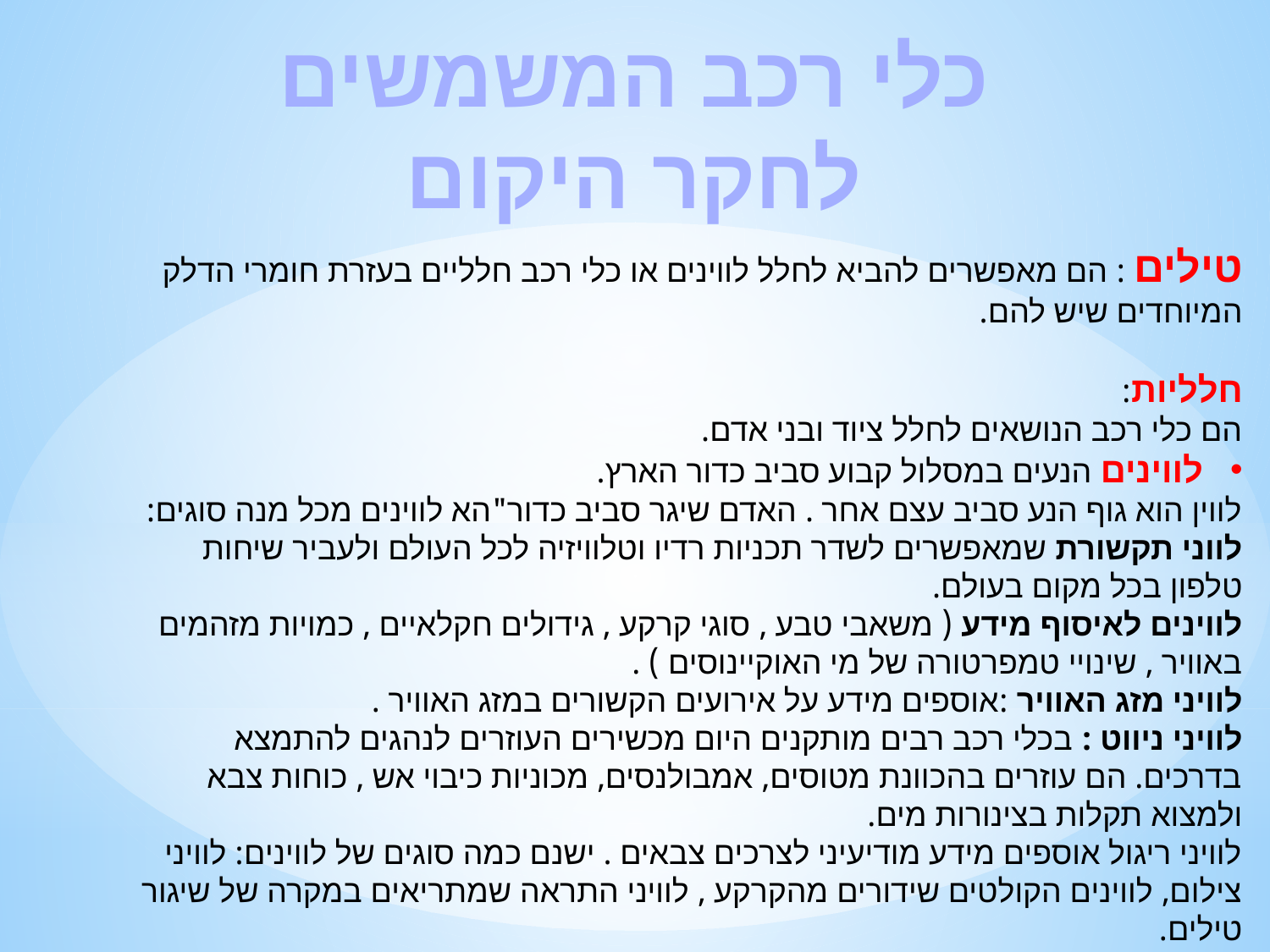

כלי רכב המשמשים
 לחקר היקום
טילים : הם מאפשרים להביא לחלל לווינים או כלי רכב חלליים בעזרת חומרי הדלק המיוחדים שיש להם.

חלליות:
הם כלי רכב הנושאים לחלל ציוד ובני אדם.
לווינים הנעים במסלול קבוע סביב כדור הארץ.
לווין הוא גוף הנע סביב עצם אחר . האדם שיגר סביב כדור"הא לווינים מכל מנה סוגים:
לווני תקשורת שמאפשרים לשדר תכניות רדיו וטלוויזיה לכל העולם ולעביר שיחות טלפון בכל מקום בעולם.
לווינים לאיסוף מידע ( משאבי טבע , סוגי קרקע , גידולים חקלאיים , כמויות מזהמים באוויר , שינויי טמפרטורה של מי האוקיינוסים ) .
לוויני מזג האוויר :אוספים מידע על אירועים הקשורים במזג האוויר .
לוויני ניווט : בכלי רכב רבים מותקנים היום מכשירים העוזרים לנהגים להתמצא בדרכים. הם עוזרים בהכוונת מטוסים, אמבולנסים, מכוניות כיבוי אש , כוחות צבא ולמצוא תקלות בצינורות מים.
לוויני ריגול אוספים מידע מודיעיני לצרכים צבאים . ישנם כמה סוגים של לווינים: לוויני צילום, לווינים הקולטים שידורים מהקרקע , לוויני התראה שמתריאים במקרה של שיגור טילים.